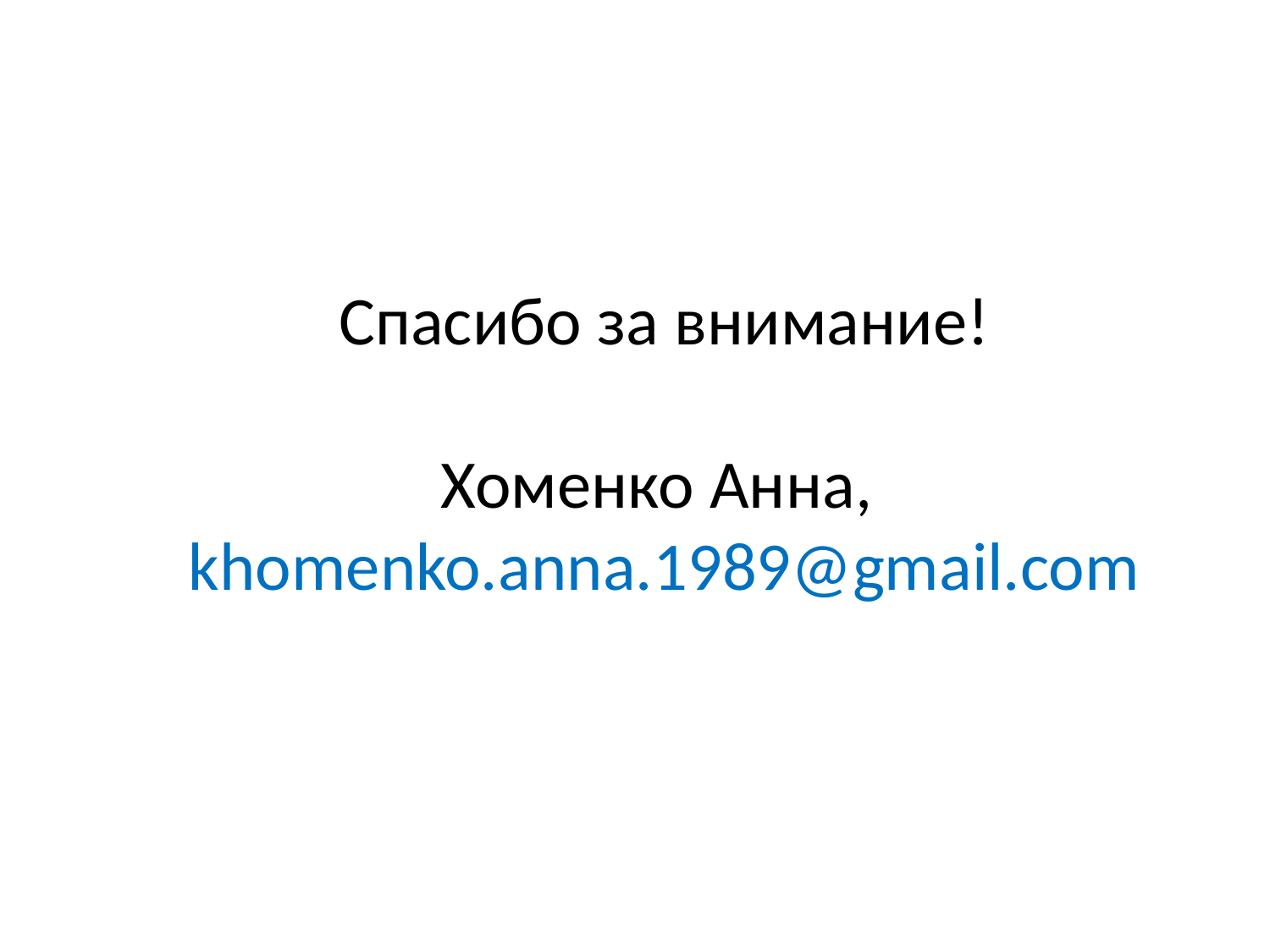

# Спасибо за внимание! Хоменко Анна, khomenko.anna.1989@gmail.com